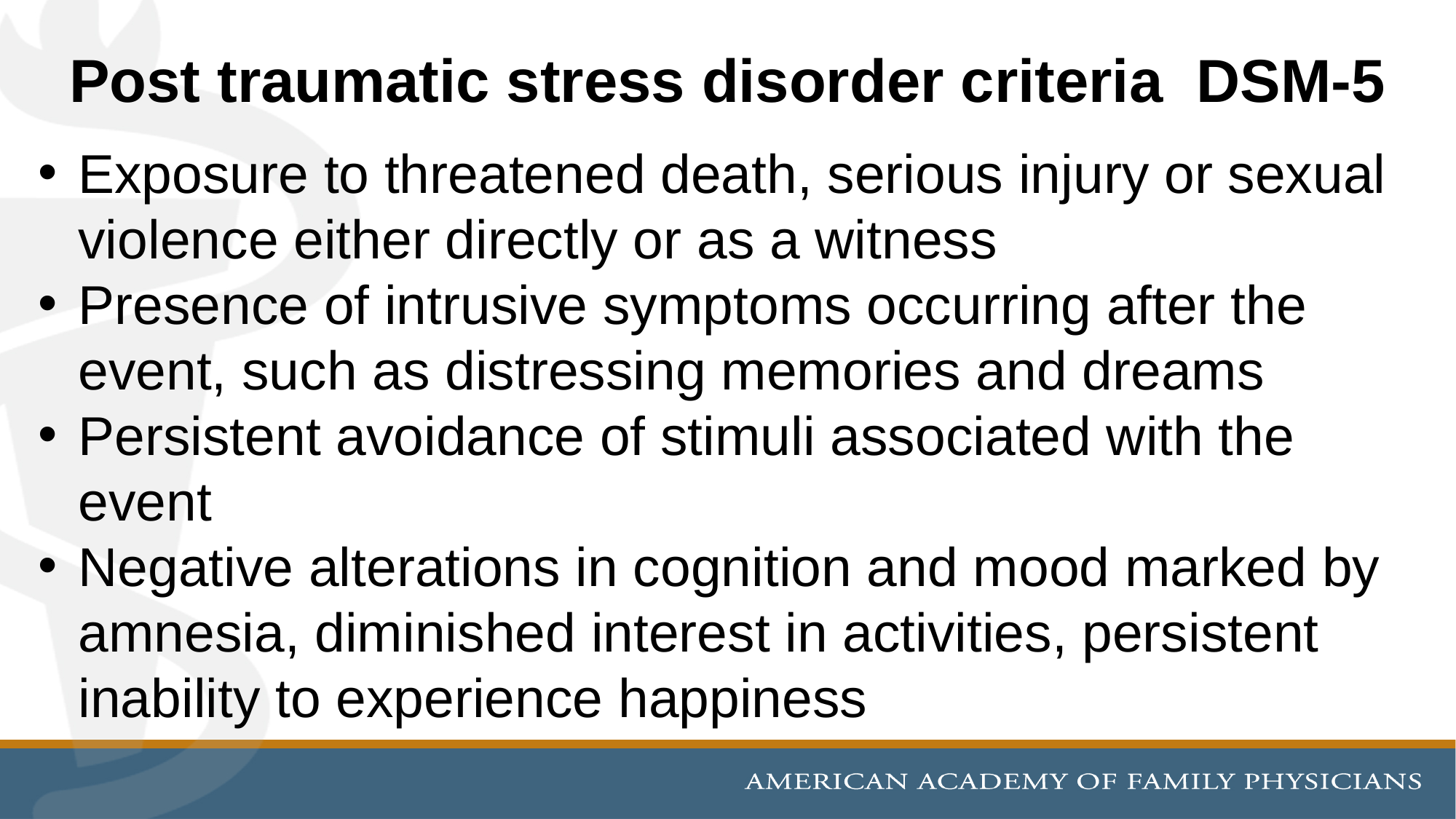

Post traumatic stress disorder criteria  DSM-5
Exposure to threatened death, serious injury or sexual violence either directly or as a witness
Presence of intrusive symptoms occurring after the event, such as distressing memories and dreams
Persistent avoidance of stimuli associated with the event
Negative alterations in cognition and mood marked by amnesia, diminished interest in activities, persistent inability to experience happiness